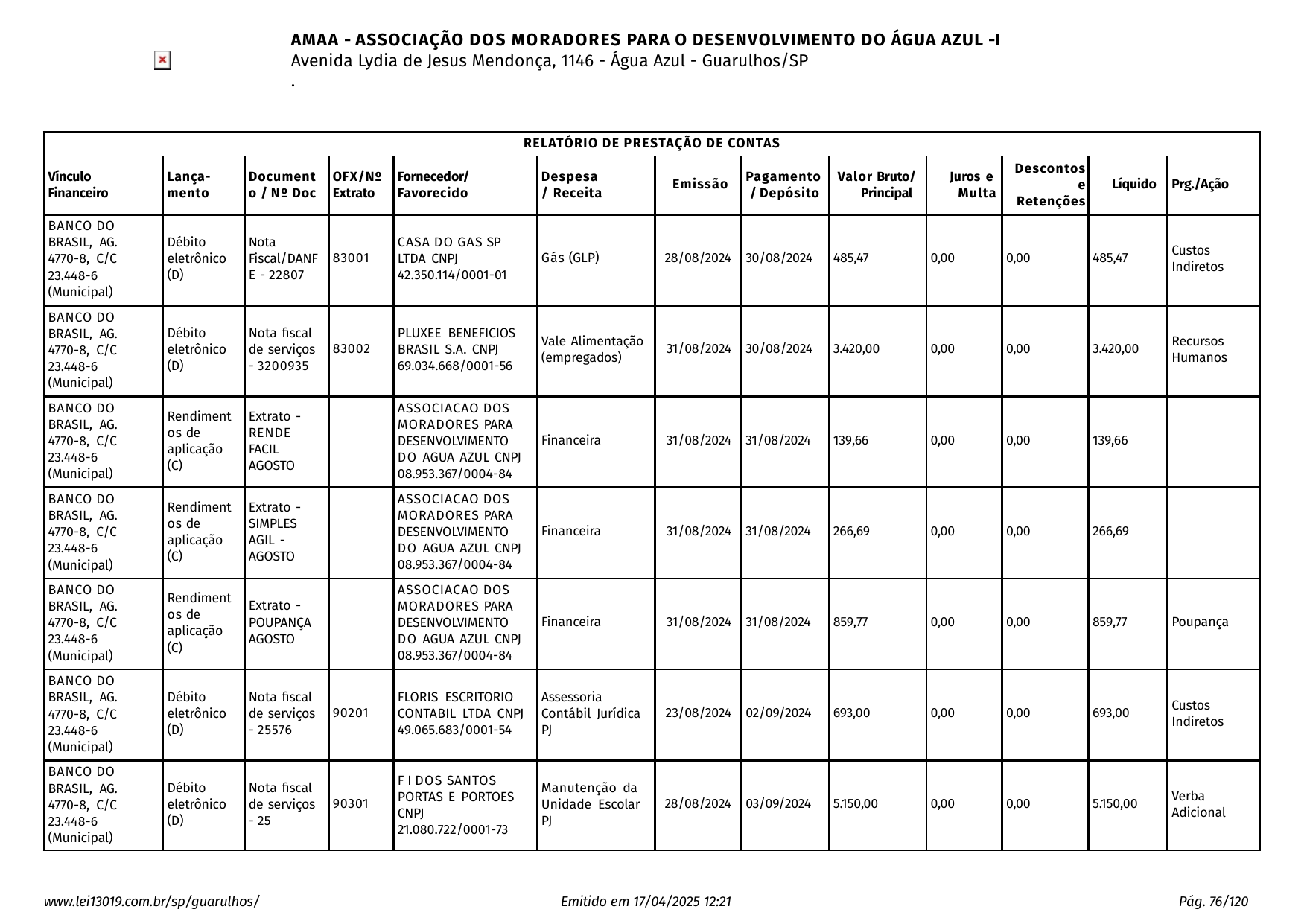

AMAA - ASSOCIAÇÃO DOS MORADORES PARA O DESENVOLVIMENTO DO ÁGUA AZUL -I
Avenida Lydia de Jesus Mendonça, 1146 - Água Azul - Guarulhos/SP
.
| RELATÓRIO DE PRESTAÇÃO DE CONTAS |  |  |  |  |  |  |  |  |  |  |  |  |
| --- | --- | --- | --- | --- | --- | --- | --- | --- | --- | --- | --- | --- |
| Vínculo Financeiro | Lança- mento | Document o / Nº Doc | OFX/Nº Extrato | Fornecedor/ Favorecido | Despesa/ Receita | Emissão | Pagamento / Depósito | Valor Bruto/ Principal | Juros e Multa | Descontos e Retenções | Líquido | Prg./Ação |
| BANCO DO BRASIL, AG. 4770-8, C/C 23.448-6 (Municipal) | Débito eletrônico (D) | Nota Fiscal/DANF E - 22807 | 83001 | CASA DO GAS SP LTDA CNPJ 42.350.114/0001-01 | Gás (GLP) | 28/08/2024 | 30/08/2024 | 485,47 | 0,00 | 0,00 | 485,47 | Custos Indiretos |
| BANCO DO BRASIL, AG. 4770-8, C/C 23.448-6 (Municipal) | Débito eletrônico (D) | Nota fiscal de serviços - 3200935 | 83002 | PLUXEE BENEFICIOS BRASIL S.A. CNPJ 69.034.668/0001-56 | Vale Alimentação (empregados) | 31/08/2024 | 30/08/2024 | 3.420,00 | 0,00 | 0,00 | 3.420,00 | Recursos Humanos |
| BANCO DO BRASIL, AG. 4770-8, C/C 23.448-6 (Municipal) | Rendiment os de aplicação (C) | Extrato - RENDE FACIL AGOSTO |  | ASSOCIACAO DOS MORADORES PARA DESENVOLVIMENTO DO AGUA AZUL CNPJ 08.953.367/0004-84 | Financeira | 31/08/2024 | 31/08/2024 | 139,66 | 0,00 | 0,00 | 139,66 |  |
| BANCO DO BRASIL, AG. 4770-8, C/C 23.448-6 (Municipal) | Rendiment os de aplicação (C) | Extrato - SIMPLES AGIL - AGOSTO |  | ASSOCIACAO DOS MORADORES PARA DESENVOLVIMENTO DO AGUA AZUL CNPJ 08.953.367/0004-84 | Financeira | 31/08/2024 | 31/08/2024 | 266,69 | 0,00 | 0,00 | 266,69 |  |
| BANCO DO BRASIL, AG. 4770-8, C/C 23.448-6 (Municipal) | Rendiment os de aplicação (C) | Extrato - POUPANÇA AGOSTO |  | ASSOCIACAO DOS MORADORES PARA DESENVOLVIMENTO DO AGUA AZUL CNPJ 08.953.367/0004-84 | Financeira | 31/08/2024 | 31/08/2024 | 859,77 | 0,00 | 0,00 | 859,77 | Poupança |
| BANCO DO BRASIL, AG. 4770-8, C/C 23.448-6 (Municipal) | Débito eletrônico (D) | Nota fiscal de serviços - 25576 | 90201 | FLORIS ESCRITORIO CONTABIL LTDA CNPJ 49.065.683/0001-54 | Assessoria Contábil Jurídica PJ | 23/08/2024 | 02/09/2024 | 693,00 | 0,00 | 0,00 | 693,00 | Custos Indiretos |
| BANCO DO BRASIL, AG. 4770-8, C/C 23.448-6 (Municipal) | Débito eletrônico (D) | Nota fiscal de serviços - 25 | 90301 | F I DOS SANTOS PORTAS E PORTOES CNPJ 21.080.722/0001-73 | Manutenção da Unidade Escolar PJ | 28/08/2024 | 03/09/2024 | 5.150,00 | 0,00 | 0,00 | 5.150,00 | Verba Adicional |
www.lei13019.com.br/sp/guarulhos/
Emitido em 17/04/2025 12:21
Pág. 76/120